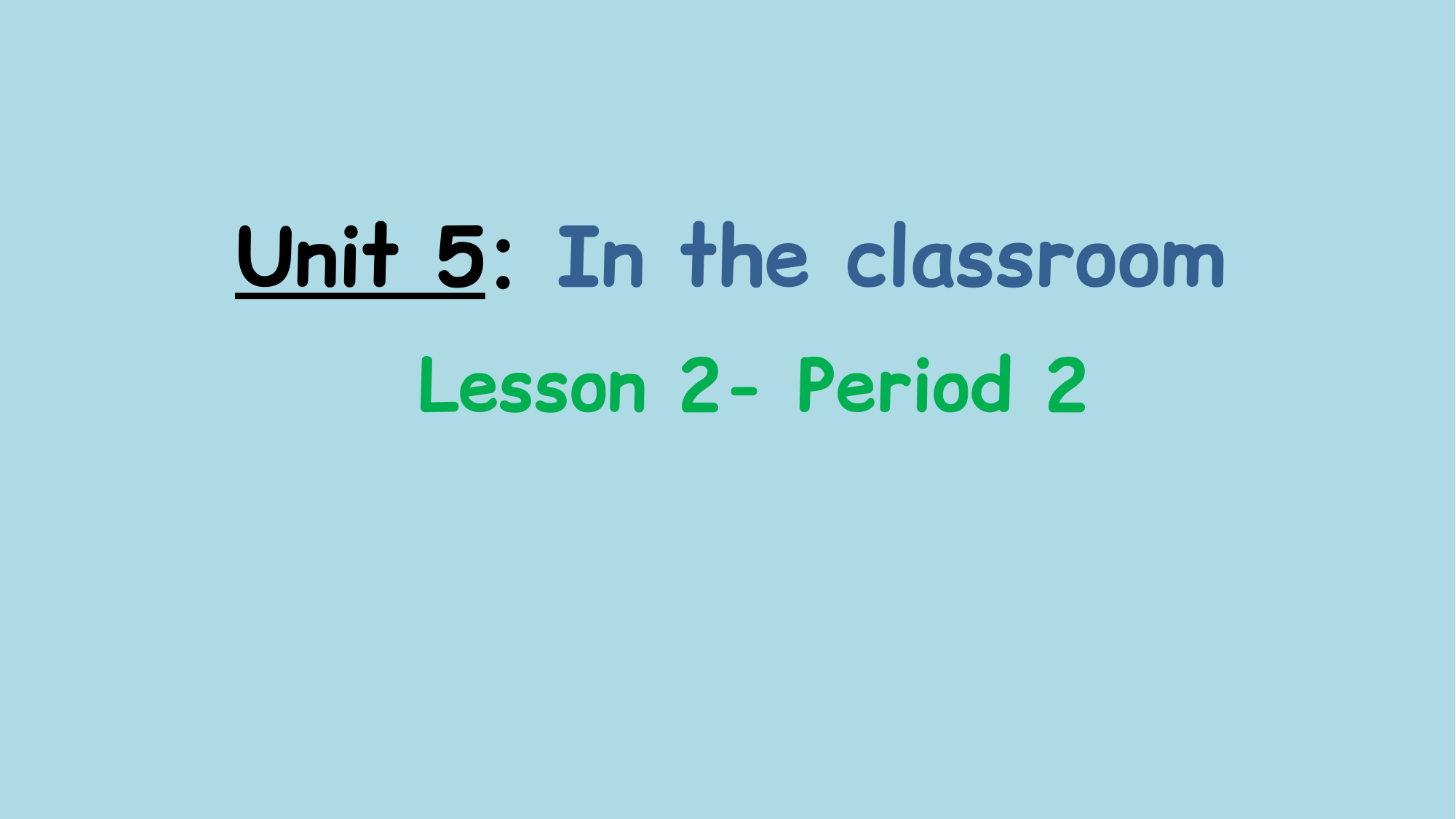

Unit 5: In the classroom
 Lesson 2- Period 2